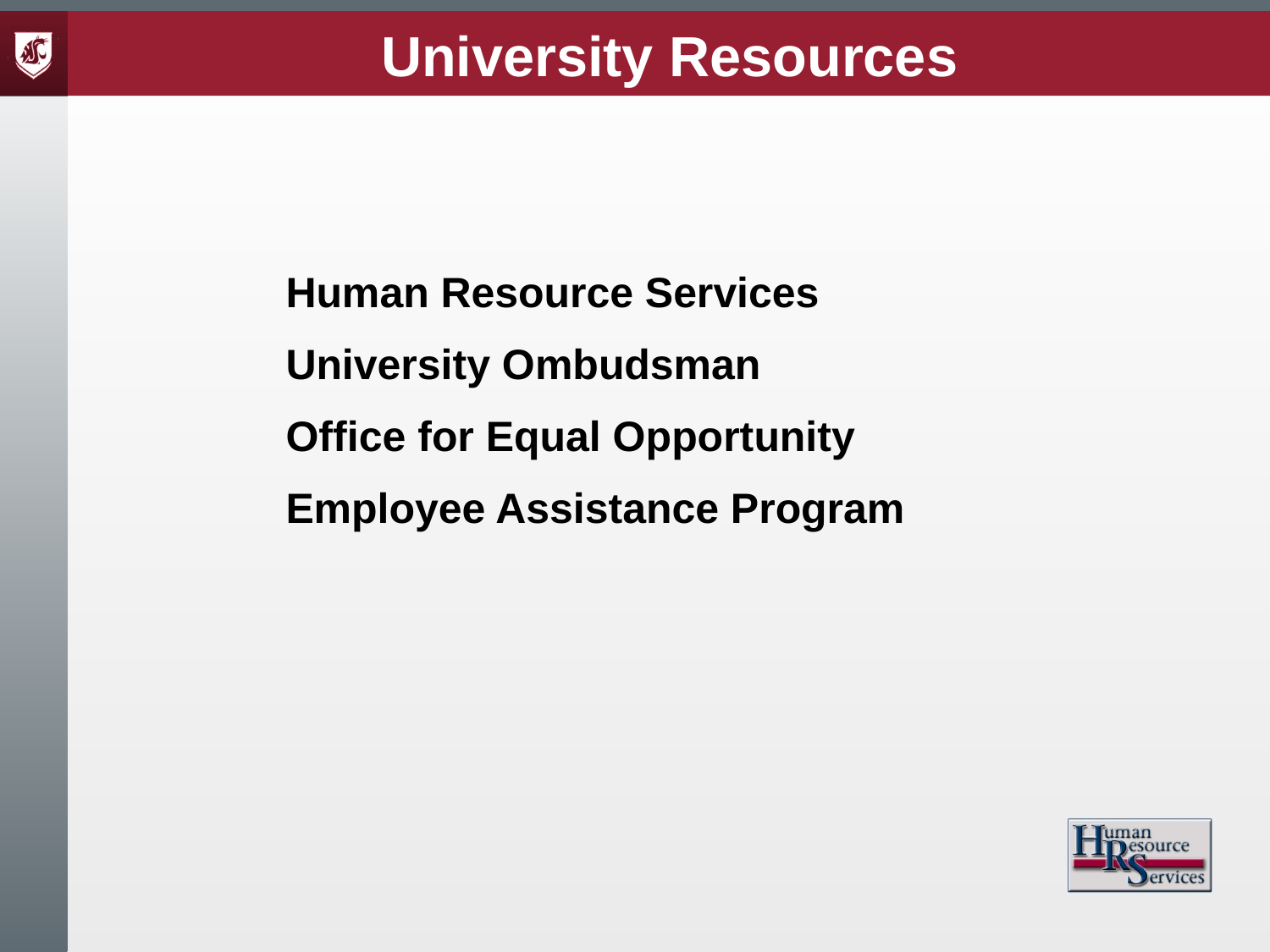

University Resources
Human Resource Services
University Ombudsman
Office for Equal Opportunity
Employee Assistance Program